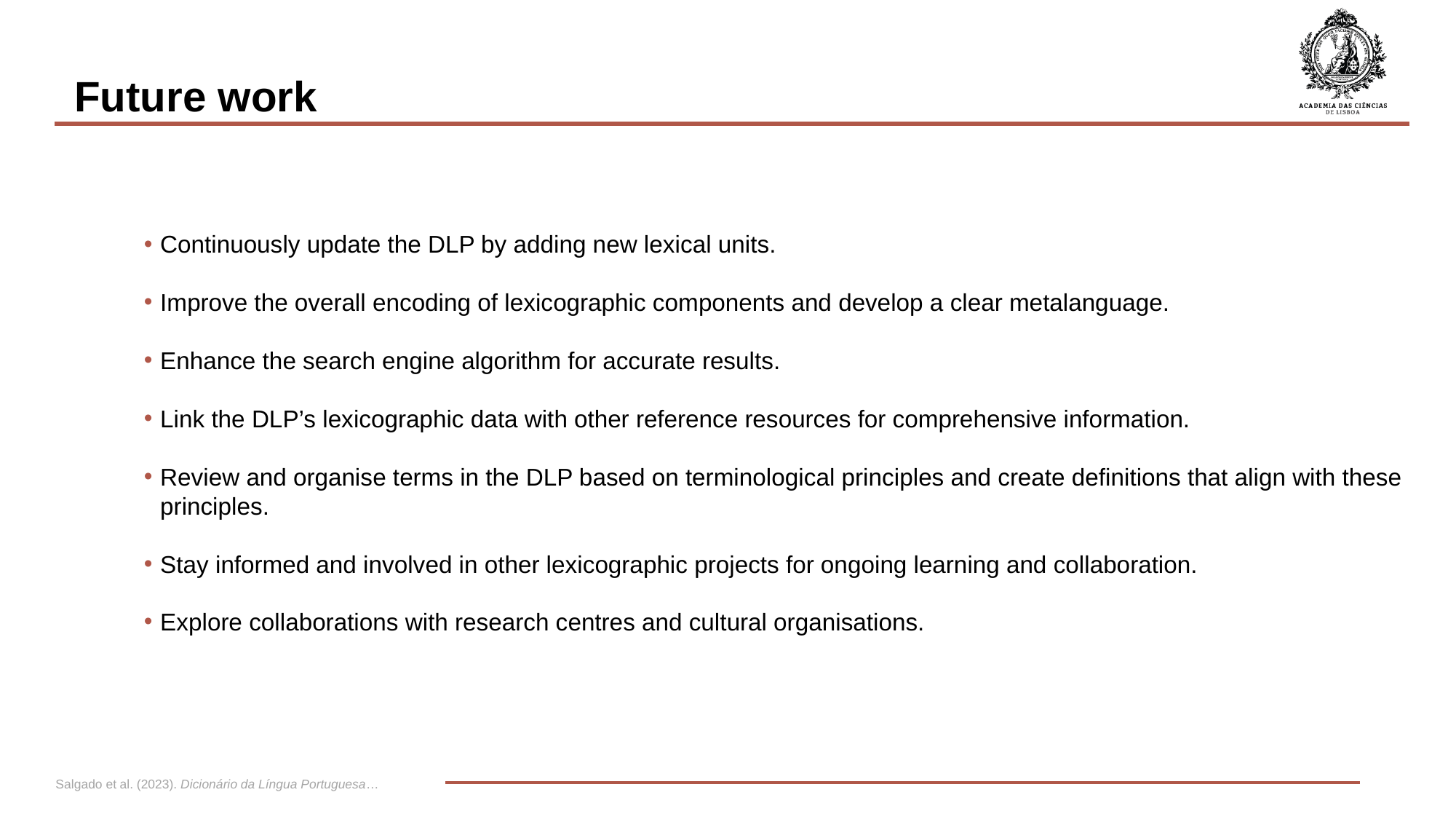

Future work
Continuously update the DLP by adding new lexical units.

Improve the overall encoding of lexicographic components and develop a clear metalanguage.

Enhance the search engine algorithm for accurate results.

Link the DLP’s lexicographic data with other reference resources for comprehensive information.

Review and organise terms in the DLP based on terminological principles and create definitions that align with these principles.

Stay informed and involved in other lexicographic projects for ongoing learning and collaboration.

Explore collaborations with research centres and cultural organisations.

Salgado et al. (2023). Dicionário da Língua Portuguesa…